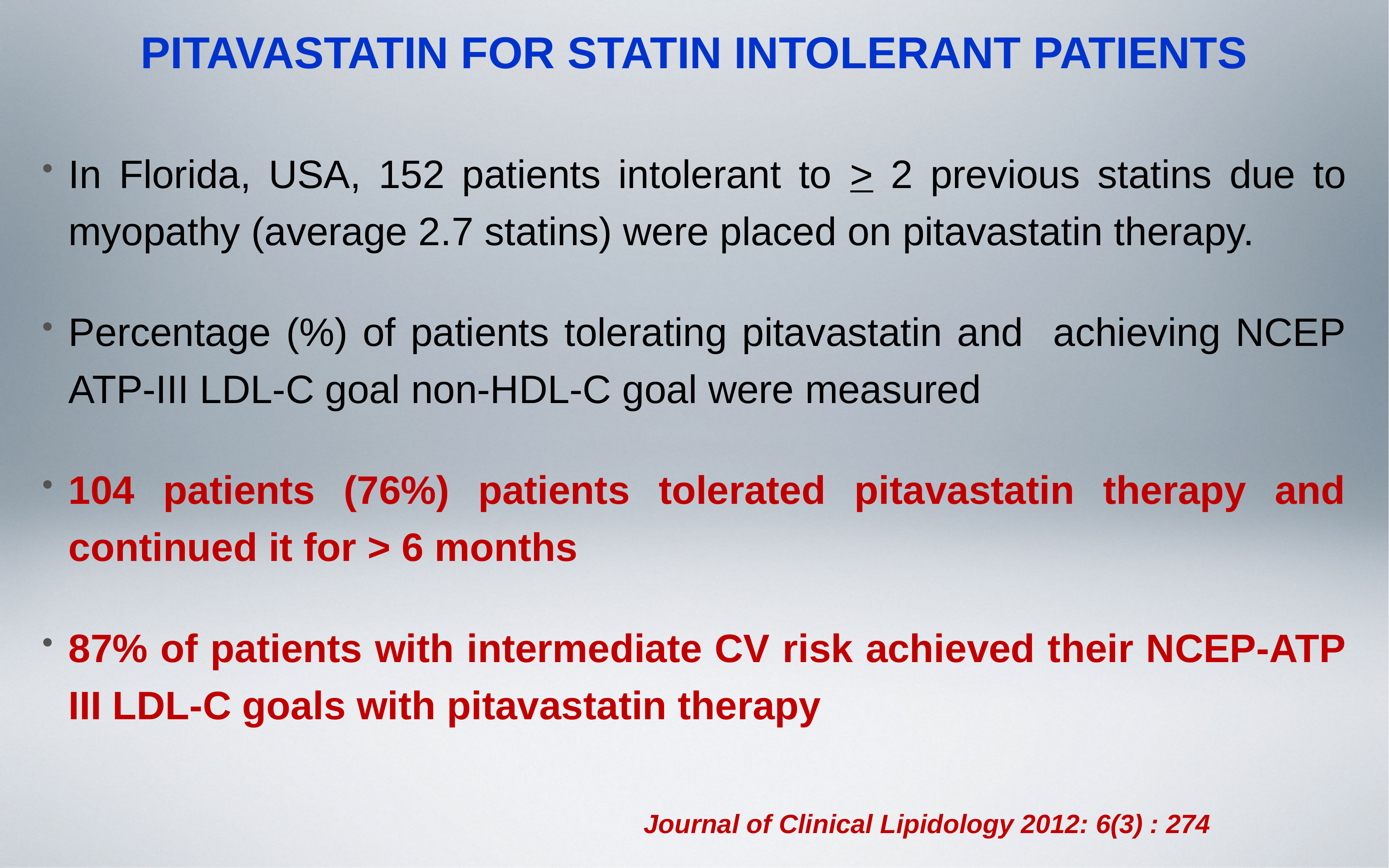

# Pitavastatin For Statin Intolerant Patients
In Florida, USA, 152 patients intolerant to > 2 previous statins due to myopathy (average 2.7 statins) were placed on pitavastatin therapy.
Percentage (%) of patients tolerating pitavastatin and  achieving NCEP ATP-III LDL-C goal non-HDL-C goal were measured
104 patients (76%) patients tolerated pitavastatin therapy and continued it for > 6 months
87% of patients with intermediate CV risk achieved their NCEP-ATP III LDL-C goals with pitavastatin therapy
Journal of Clinical Lipidology 2012: 6(3) : 274